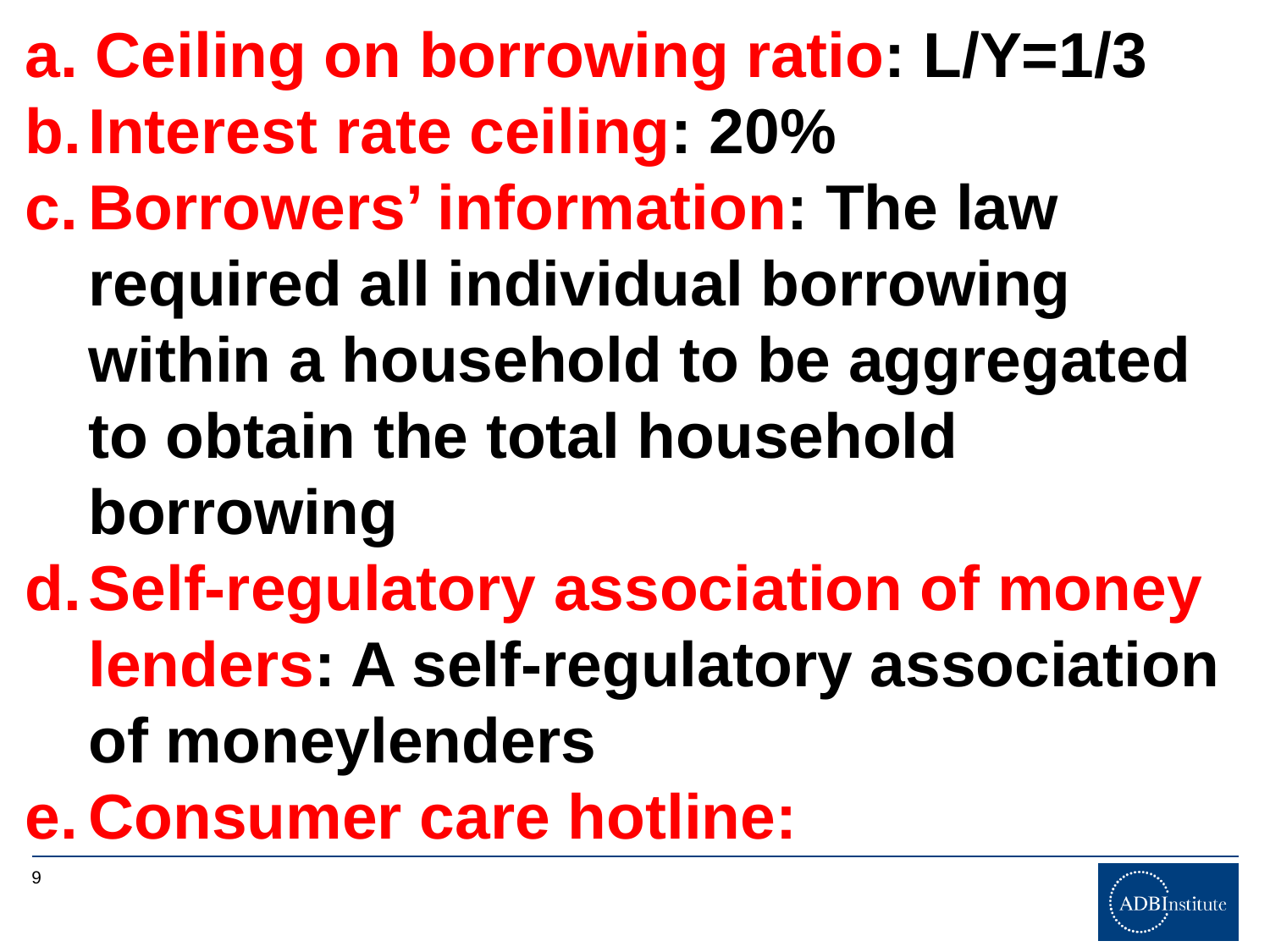

a. Ceiling on borrowing ratio: L/Y=1/3
Interest rate ceiling: 20%
Borrowers’ information: The law required all individual borrowing within a household to be aggregated to obtain the total household borrowing
Self-regulatory association of money lenders: A self-regulatory association of moneylenders
Consumer care hotline:
9